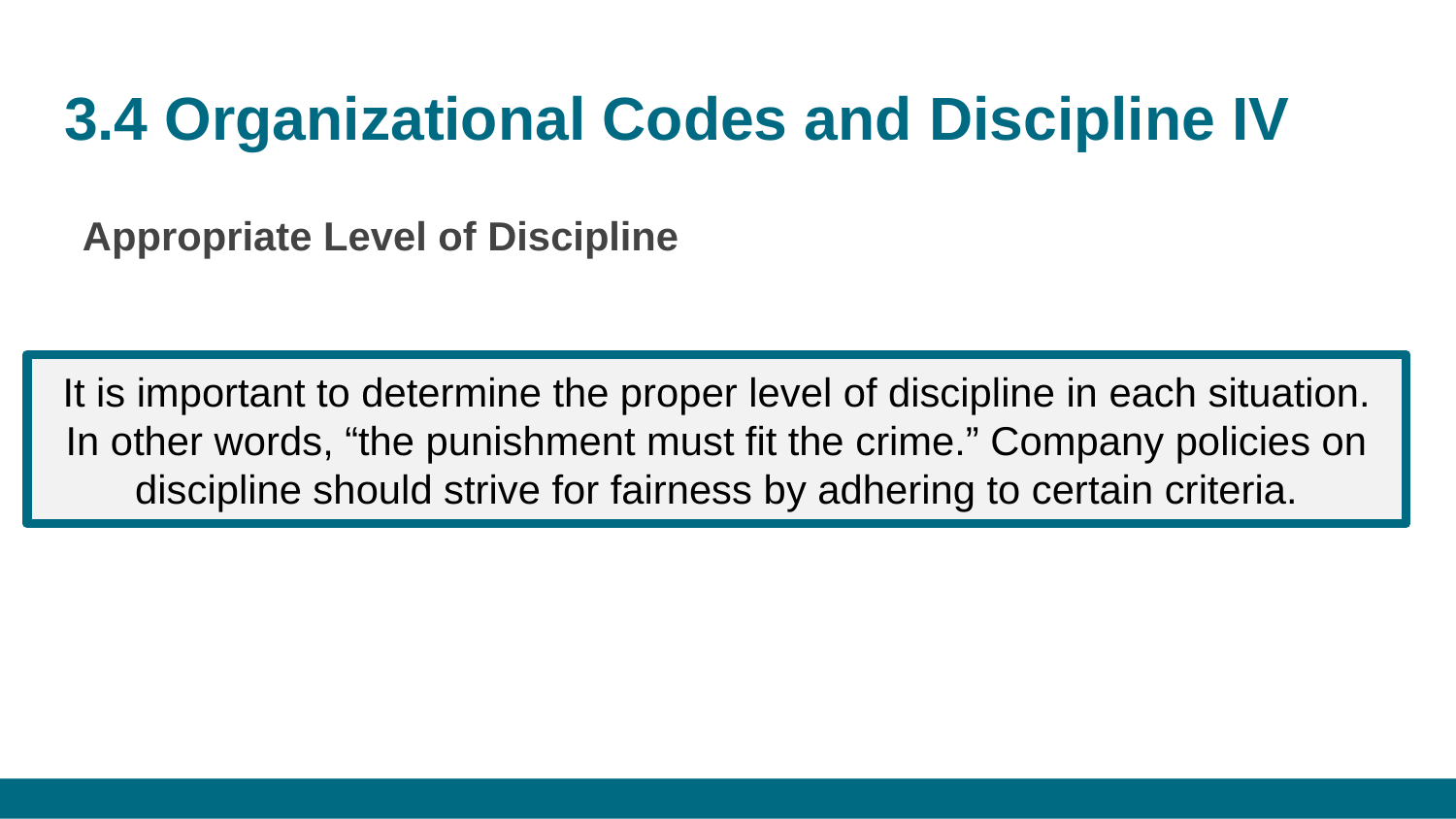

# 3.4 Organizational Codes and Discipline IV
Appropriate Level of Discipline

It is important to determine the proper level of discipline in each situation. In other words, “the punishment must fit the crime.” Company policies on discipline should strive for fairness by adhering to certain criteria.